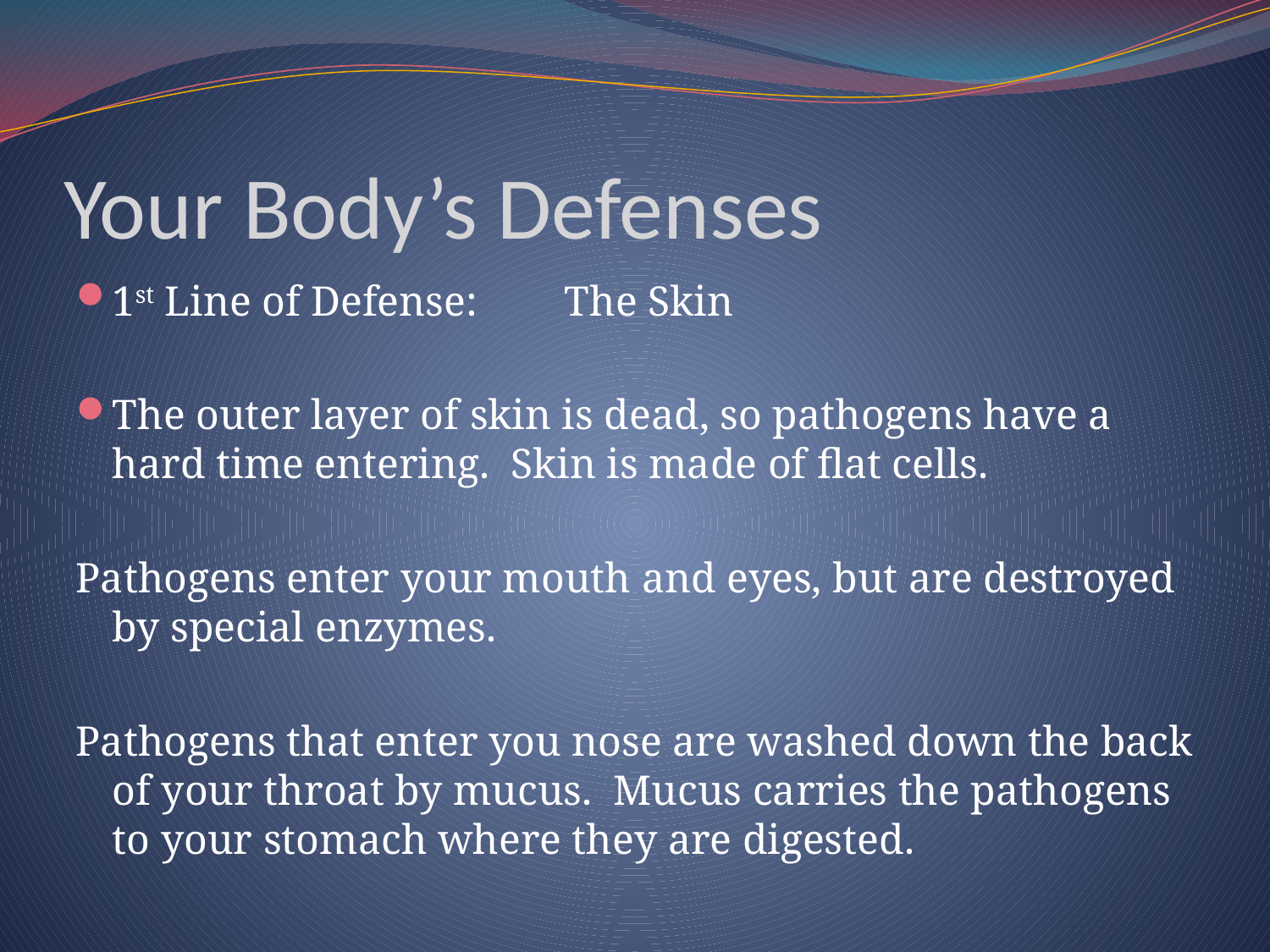

# Your Body’s Defenses
1st Line of Defense:		The Skin

The outer layer of skin is dead, so pathogens have a hard time entering.  Skin is made of flat cells.

Pathogens enter your mouth and eyes, but are destroyed by special enzymes.

Pathogens that enter you nose are washed down the back of your throat by mucus.  Mucus carries the pathogens to your stomach where they are digested.